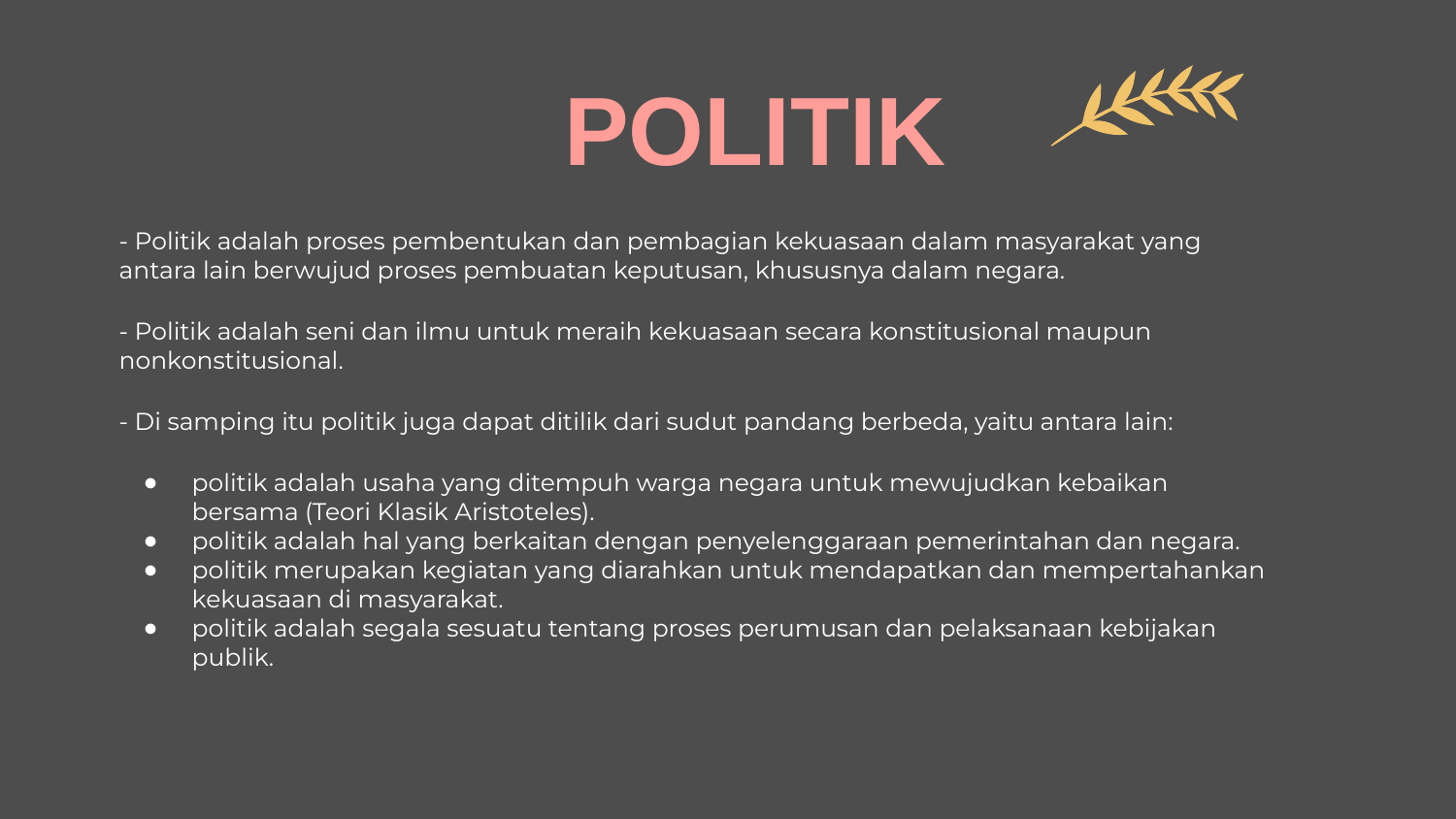

# POLITIK

- Politik adalah proses pembentukan dan pembagian kekuasaan dalam masyarakat yang antara lain berwujud proses pembuatan keputusan, khususnya dalam negara.
- Politik adalah seni dan ilmu untuk meraih kekuasaan secara konstitusional maupun nonkonstitusional.
- Di samping itu politik juga dapat ditilik dari sudut pandang berbeda, yaitu antara lain:
politik adalah usaha yang ditempuh warga negara untuk mewujudkan kebaikan bersama (Teori Klasik Aristoteles).
politik adalah hal yang berkaitan dengan penyelenggaraan pemerintahan dan negara.
politik merupakan kegiatan yang diarahkan untuk mendapatkan dan mempertahankan kekuasaan di masyarakat.
politik adalah segala sesuatu tentang proses perumusan dan pelaksanaan kebijakan publik.